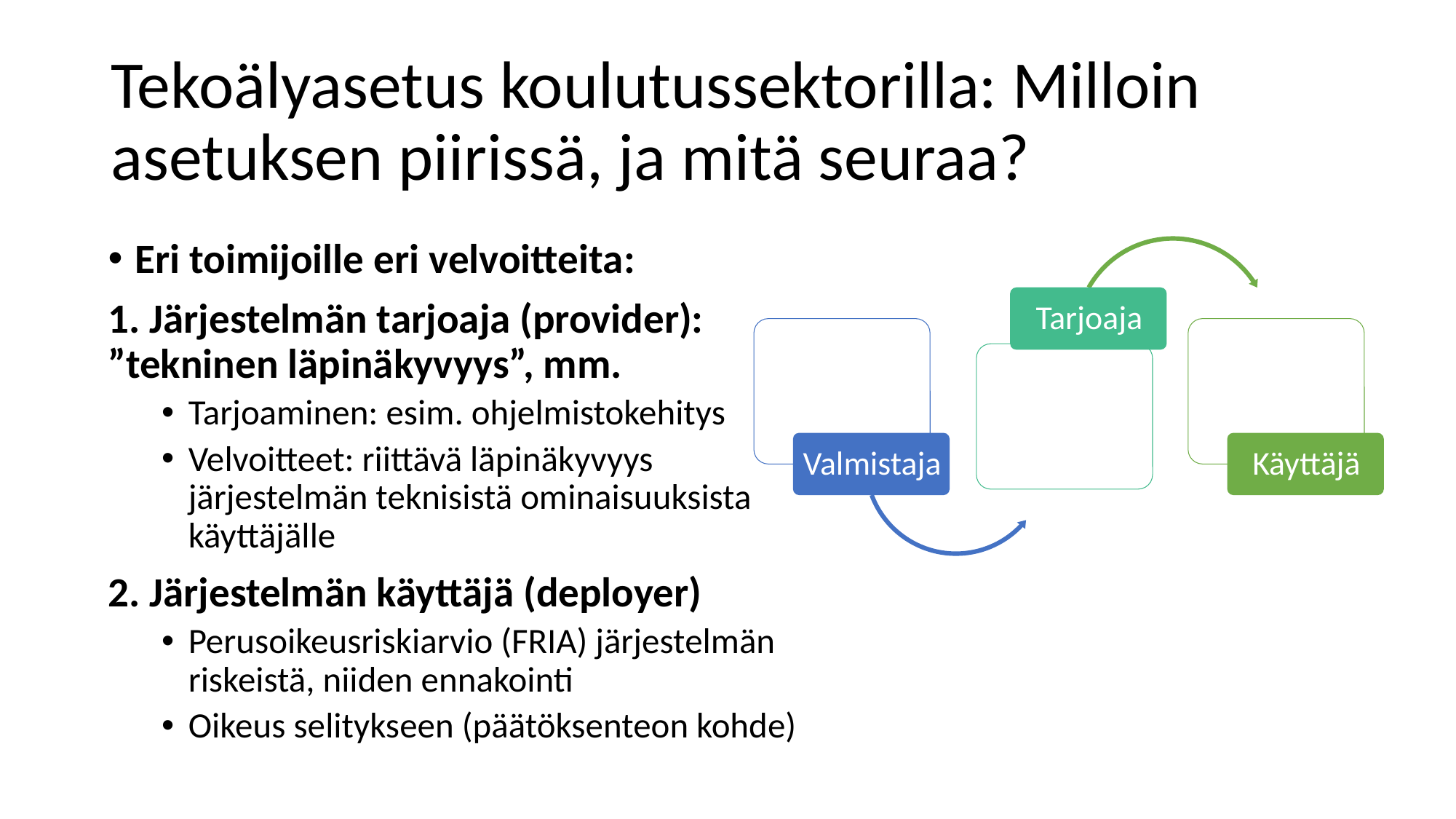

# Tekoälyasetus koulutussektorilla: Milloin asetuksen piirissä, ja mitä seuraa?

Valmistaja

Tarjoaja

Käyttäjä
Eri toimijoille eri velvoitteita:
1. Järjestelmän tarjoaja (provider): ”tekninen läpinäkyvyys”, mm.
Tarjoaminen: esim. ohjelmistokehitys
Velvoitteet: riittävä läpinäkyvyys järjestelmän teknisistä ominaisuuksista käyttäjälle
2. Järjestelmän käyttäjä (deployer)
Perusoikeusriskiarvio (FRIA) järjestelmän riskeistä, niiden ennakointi
Oikeus selitykseen (päätöksenteon kohde)